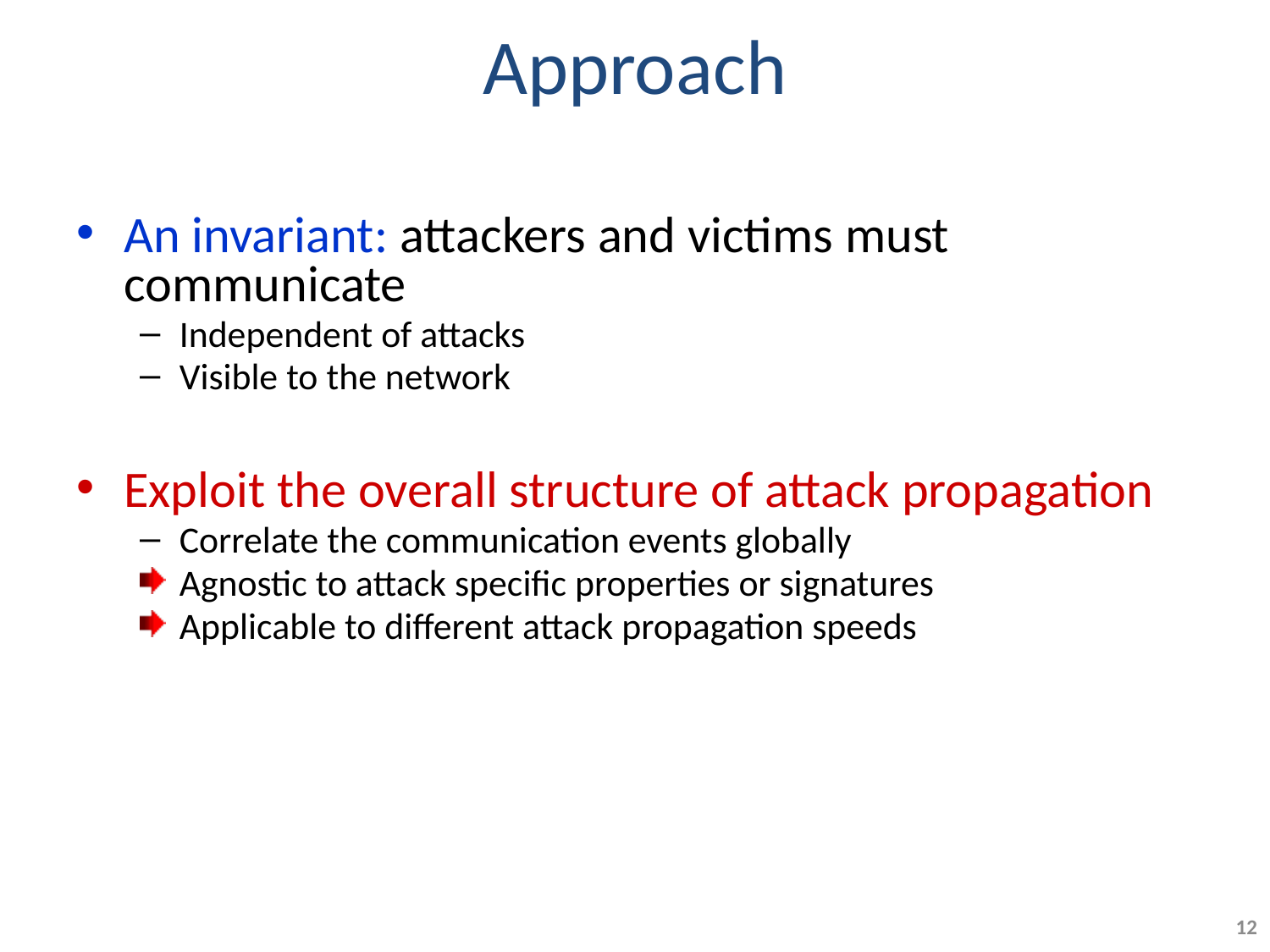

# Approach
An invariant: attackers and victims must communicate
Independent of attacks
Visible to the network

Exploit the overall structure of attack propagation
Correlate the communication events globally
Agnostic to attack specific properties or signatures
Applicable to different attack propagation speeds

12